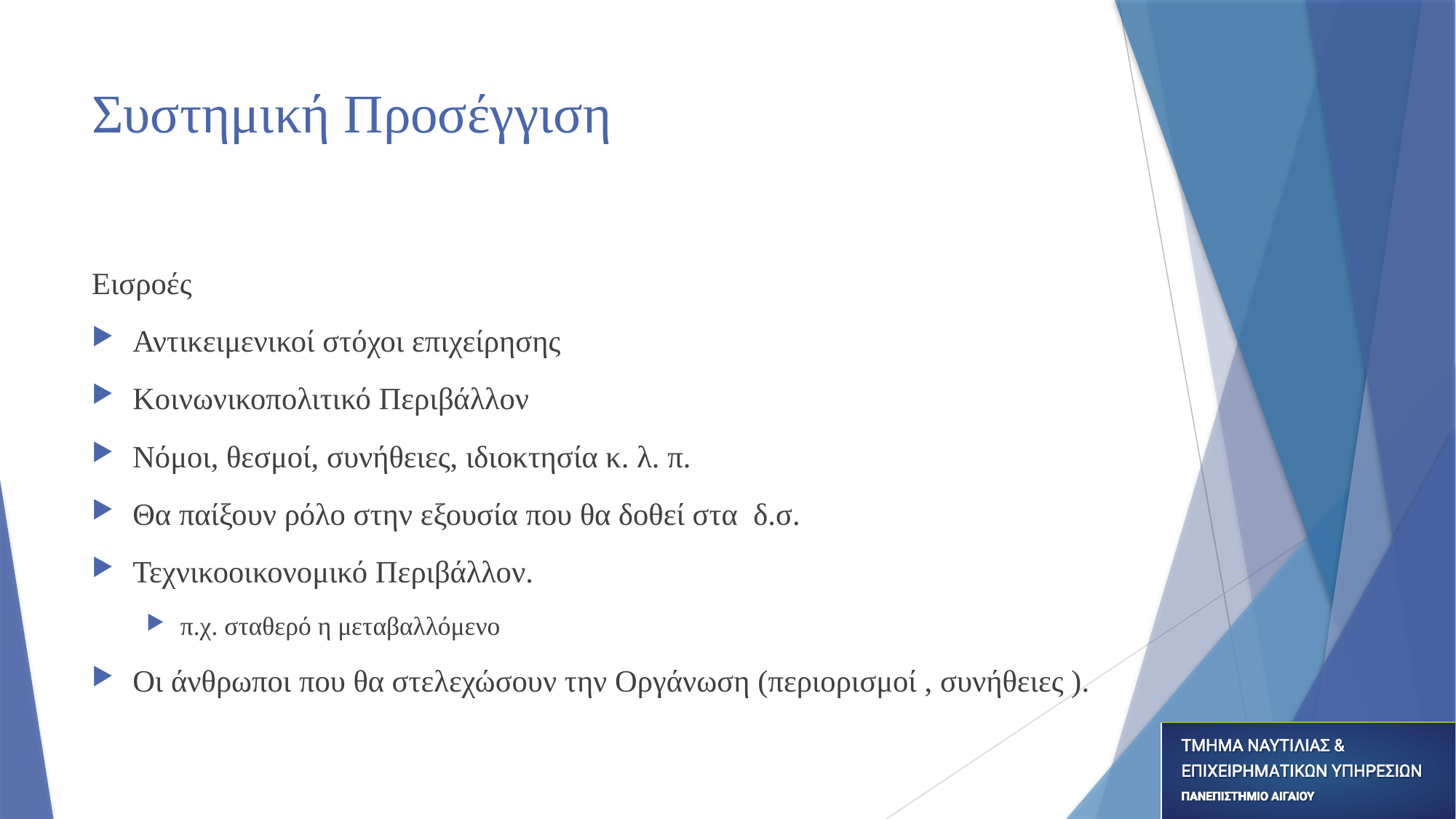

# Συστημική Προσέγγιση
Εισροές
Αντικειμενικοί στόχοι επιχείρησης
Κοινωνικοπολιτικό Περιβάλλον
Νόμοι, θεσμοί, συνήθειες, ιδιοκτησία κ. λ. π.
Θα παίξουν ρόλο στην εξουσία που θα δοθεί στα  δ.σ.
Τεχνικοοικονομικό Περιβάλλον.
π.χ. σταθερό η μεταβαλλόμενο
Οι άνθρωποι που θα στελεχώσουν την Οργάνωση (περιορισμοί , συνήθειες ).